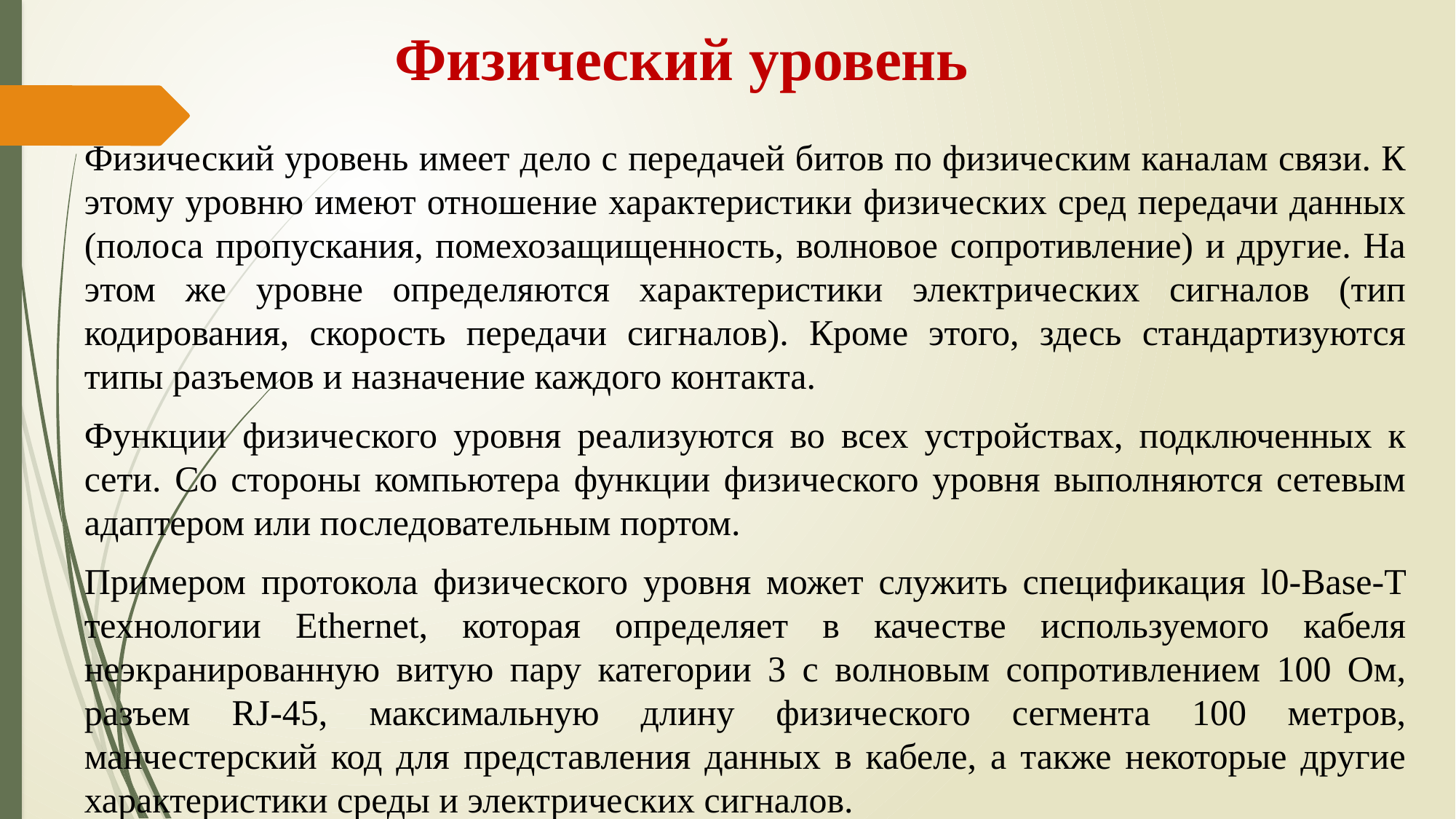

# Физический уровень
Физический уровень имеет дело с передачей битов по физическим каналам связи. К этому уровню имеют отношение характеристики физических сред передачи данных (полоса пропускания, помехозащищенность, волновое сопротивление) и другие. На этом же уровне определяются характеристики электрических сигналов (тип кодирования, скорость передачи сигналов). Кроме этого, здесь стандартизуются типы разъемов и назначение каждого контакта.
Функции физического уровня реализуются во всех устройствах, подключенных к сети. Со стороны компьютера функции физического уровня выполняются сетевым адаптером или последовательным портом.
Примером протокола физического уровня может служить спецификация l0-Base-T технологии Ethernet, которая определяет в качестве используемого кабеля неэкранированную витую пару категории 3 с волновым сопротивлением 100 Ом, разъем RJ-45, максимальную длину физического сегмента 100 метров, манчестерский код для представления данных в кабеле, а также некоторые другие характеристики среды и электрических сигналов.